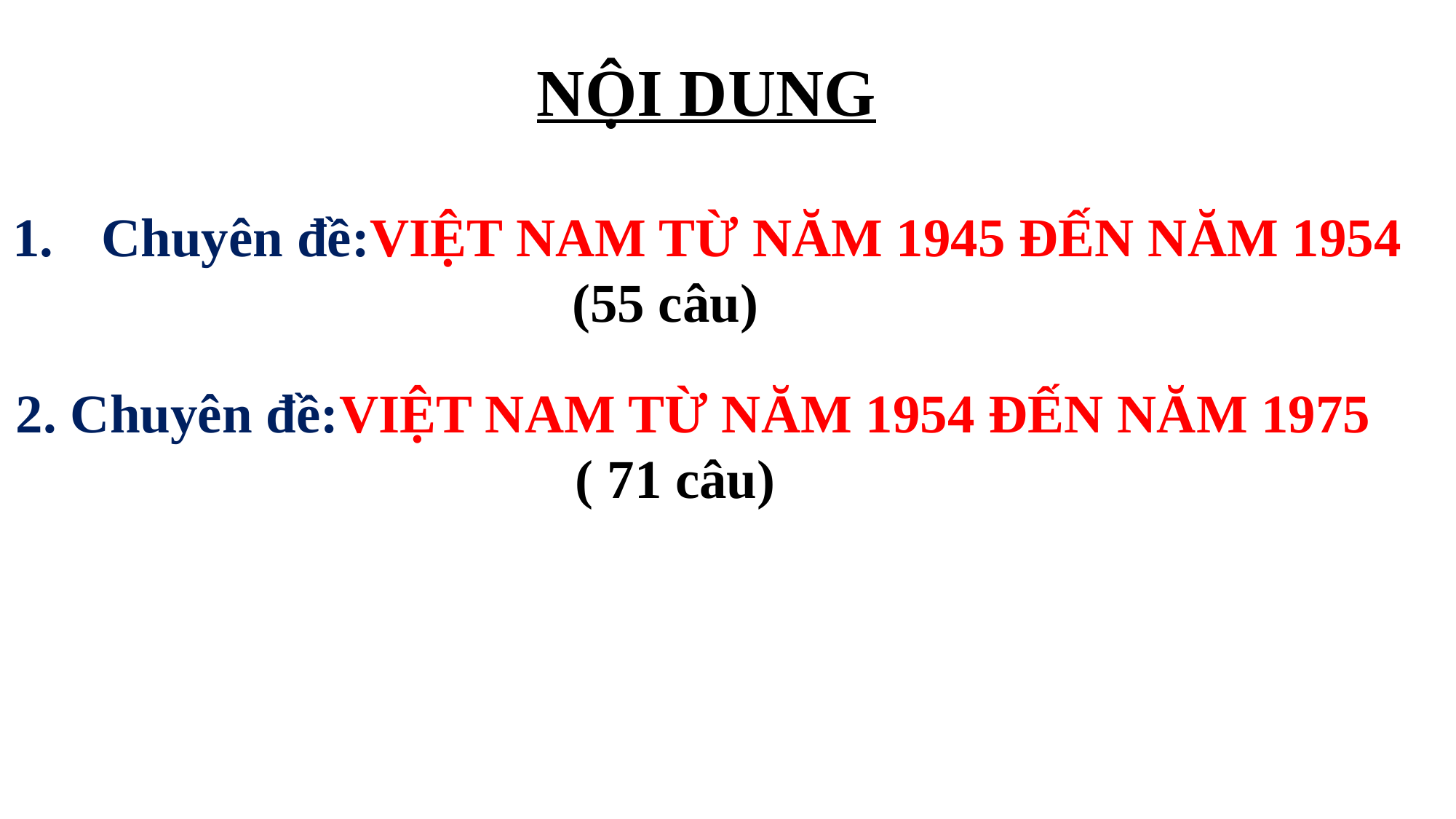

NỘI DUNG
Chuyên đề:VIỆT NAM TỪ NĂM 1945 ĐẾN NĂM 1954
                                         (55 câu)
2. Chuyên đề:VIỆT NAM TỪ NĂM 1954 ĐẾN NĂM 1975
                                         ( 71 câu)